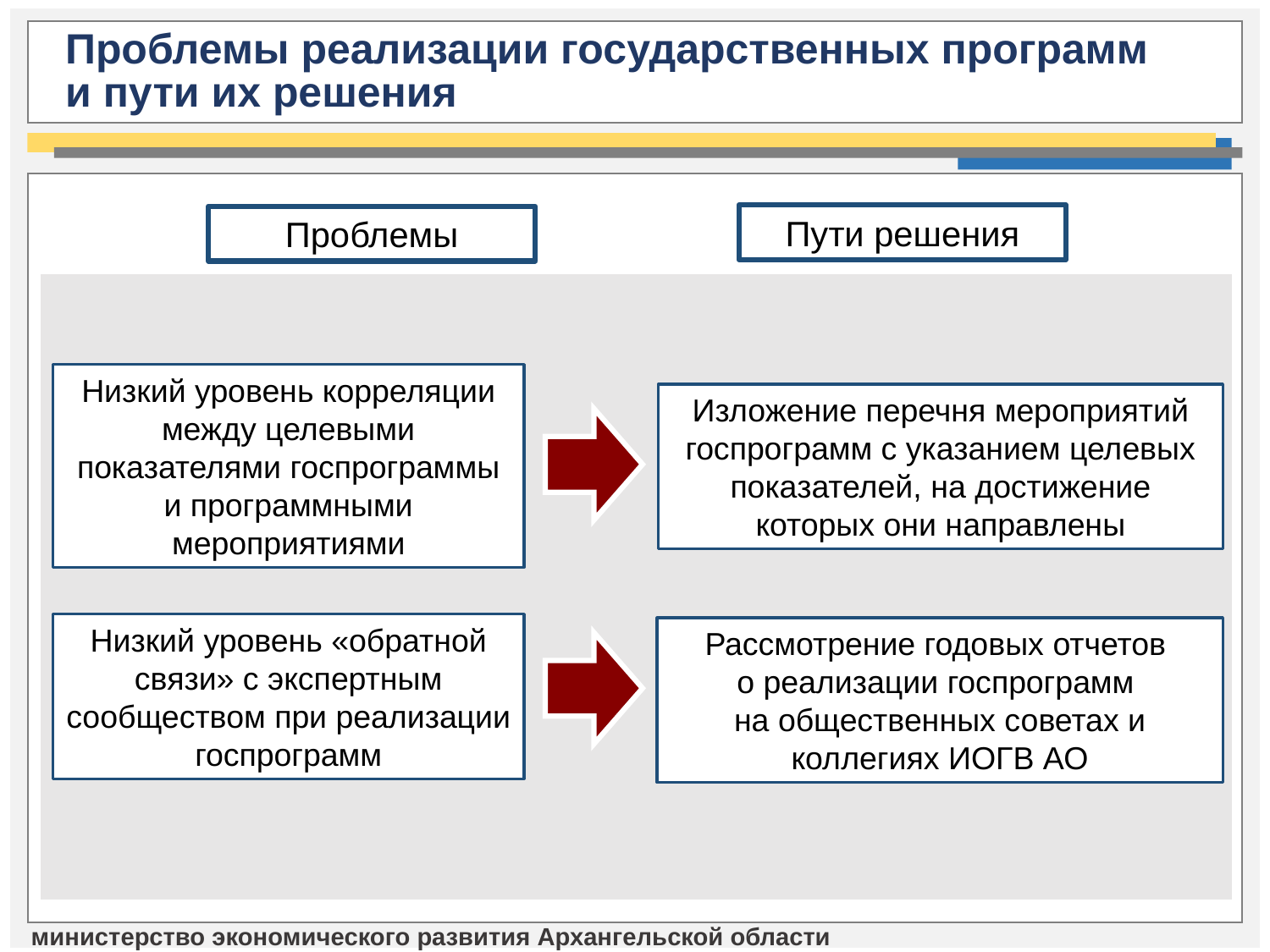

Проблемы реализации государственных программ и пути их решения

Пути решения
Проблемы

Низкий уровень корреляции между целевыми показателями госпрограммы и программными мероприятиями
Изложение перечня мероприятий госпрограмм с указанием целевых показателей, на достижение которых они направлены

Низкий уровень «обратной связи» с экспертным сообществом при реализации госпрограмм
Рассмотрение годовых отчетов
о реализации госпрограмм
на общественных советах и коллегиях ИОГВ АО

министерство экономического развития Архангельской области